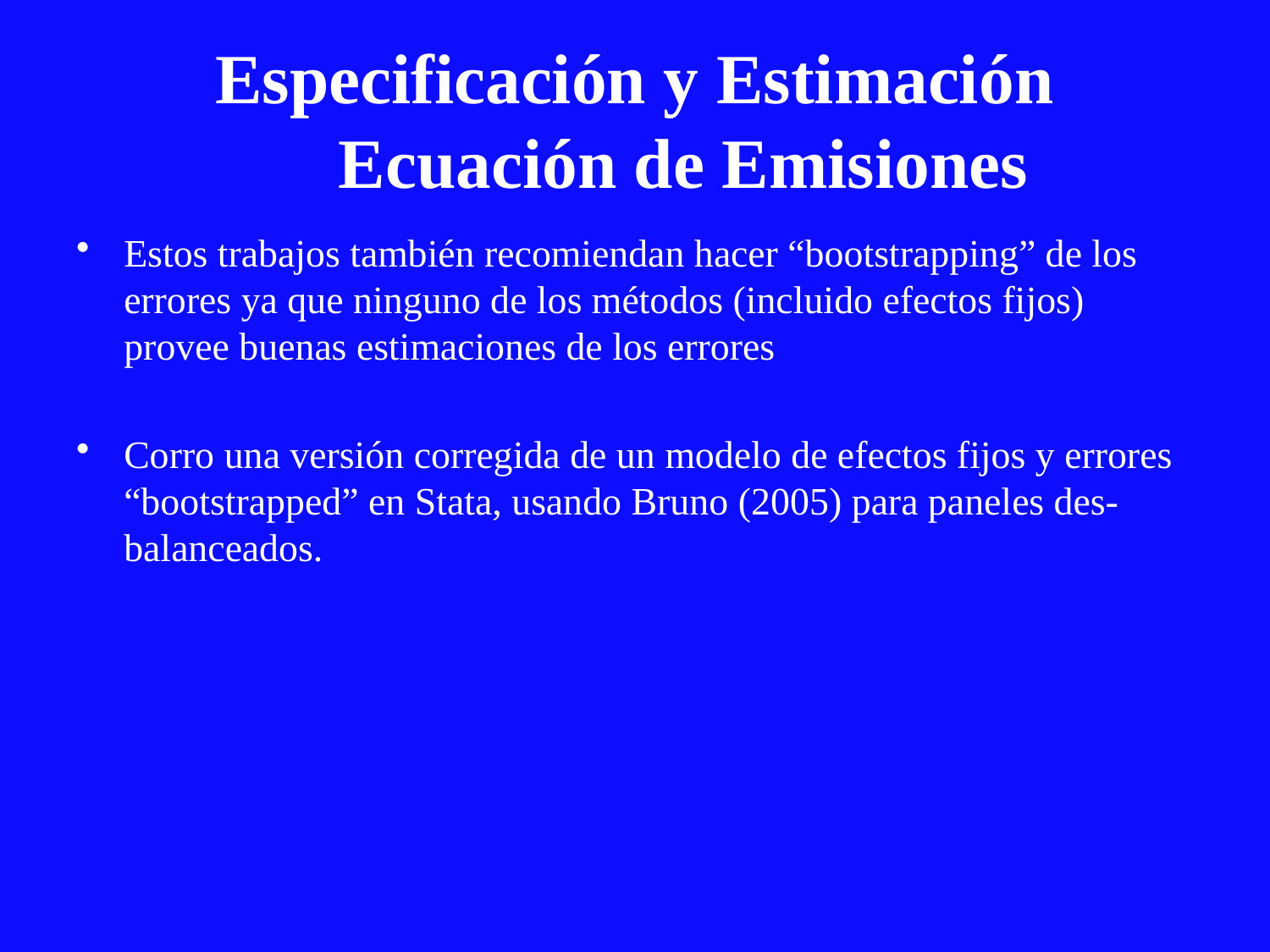

# Especificación y Estimación Ecuación de Emisiones
Estos trabajos también recomiendan hacer “bootstrapping” de los errores ya que ninguno de los métodos (incluido efectos fijos) provee buenas estimaciones de los errores

Corro una versión corregida de un modelo de efectos fijos y errores “bootstrapped” en Stata, usando Bruno (2005) para paneles des-balanceados.